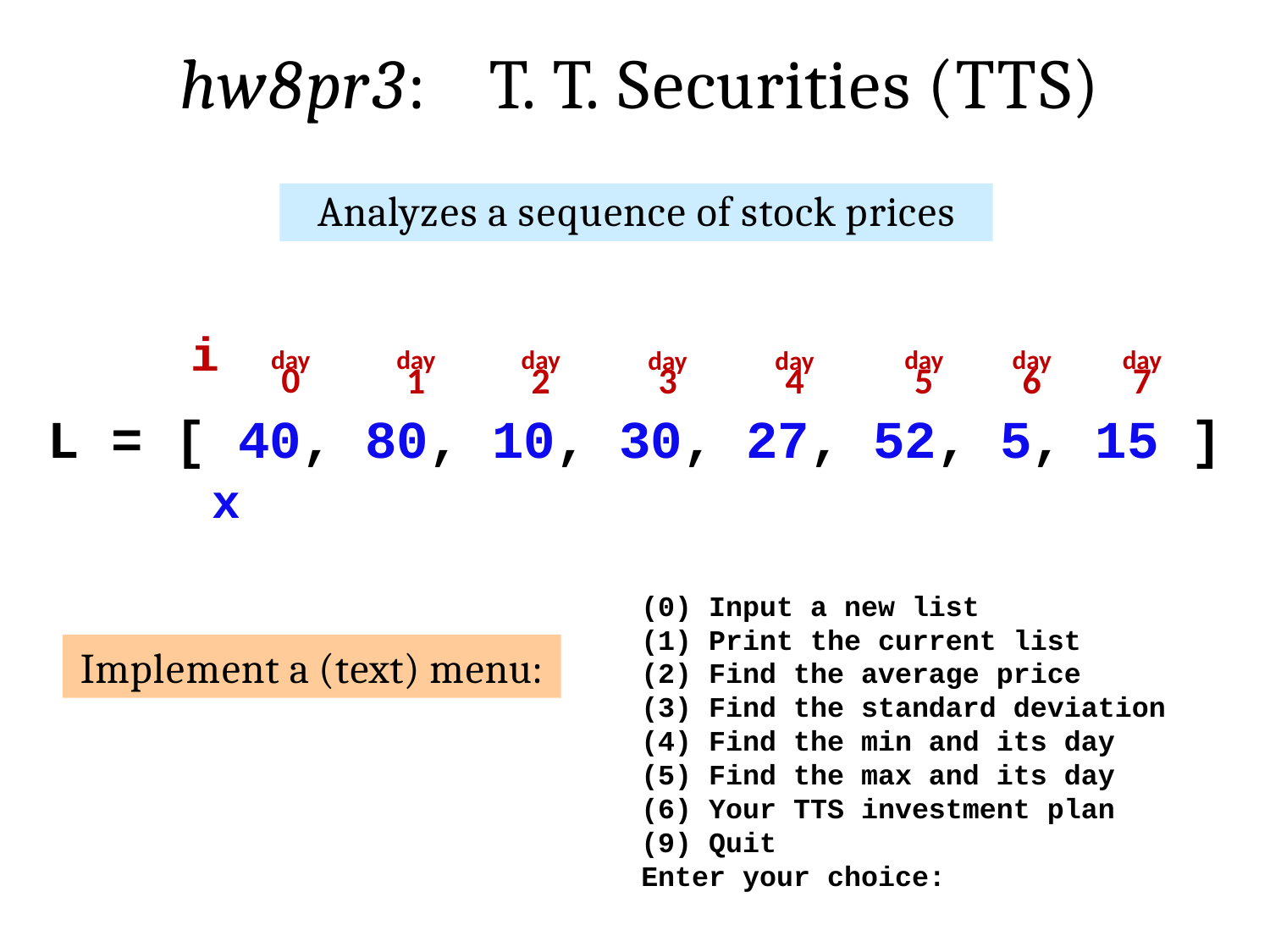

hw8pr3:    T. T. Securities (TTS)
Analyzes a sequence of stock prices

i
day
0
day
1
day
2
day
5
day
6
day
7
day
3
day
4
L = [ 40, 80, 10, 30, 27, 52, 5, 15 ]
x
(0) Input a new list
(1) Print the current list
(2) Find the average price
(3) Find the standard deviation
(4) Find the min and its day
(5) Find the max and its day
(6) Your TTS investment plan
(9) Quit
Enter your choice:
Implement a (text) menu: